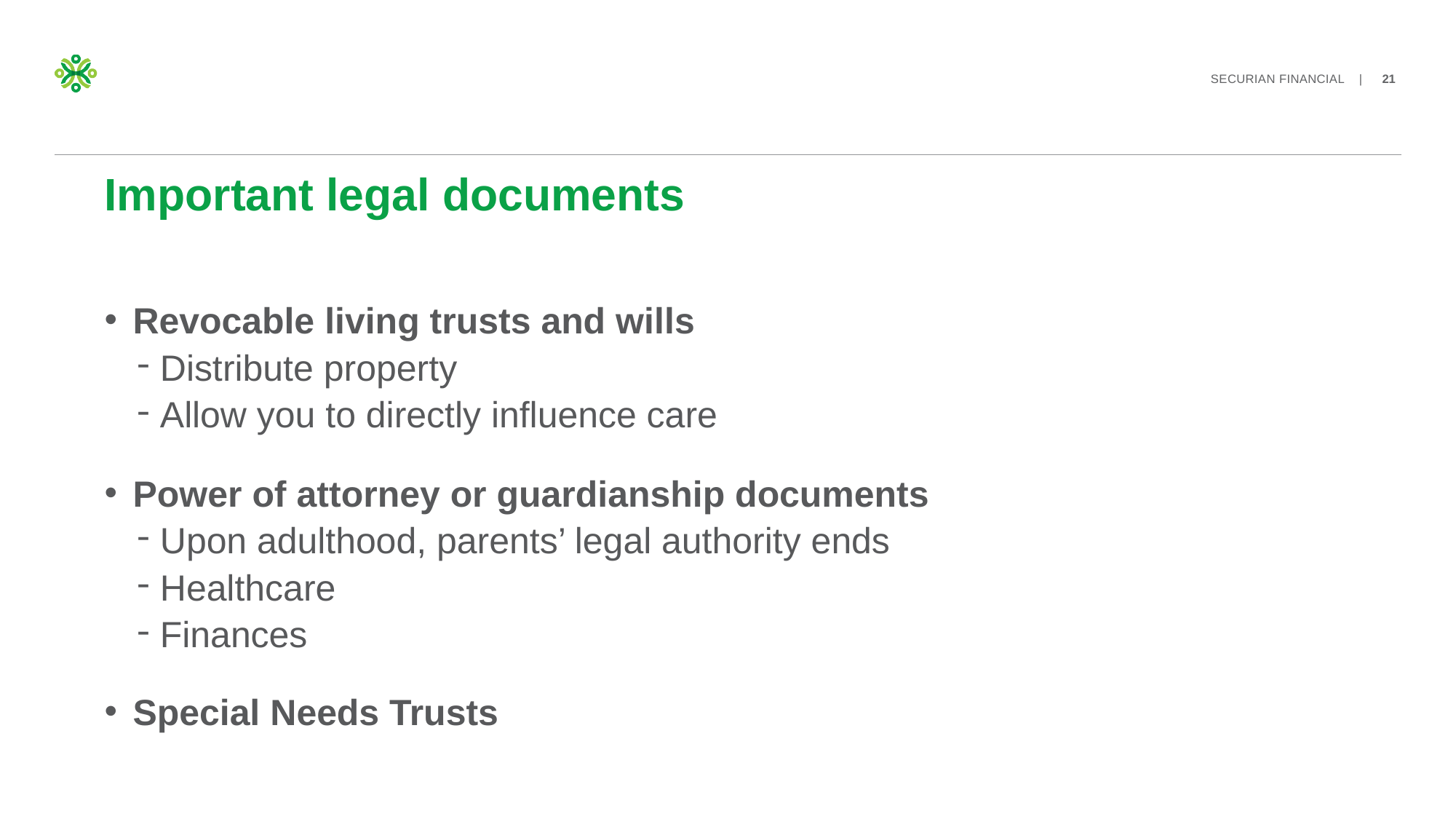

# Important legal documents
Revocable living trusts and wills
Distribute property
Allow you to directly influence care
Power of attorney or guardianship documents
Upon adulthood, parents’ legal authority ends
Healthcare
Finances
Special Needs Trusts